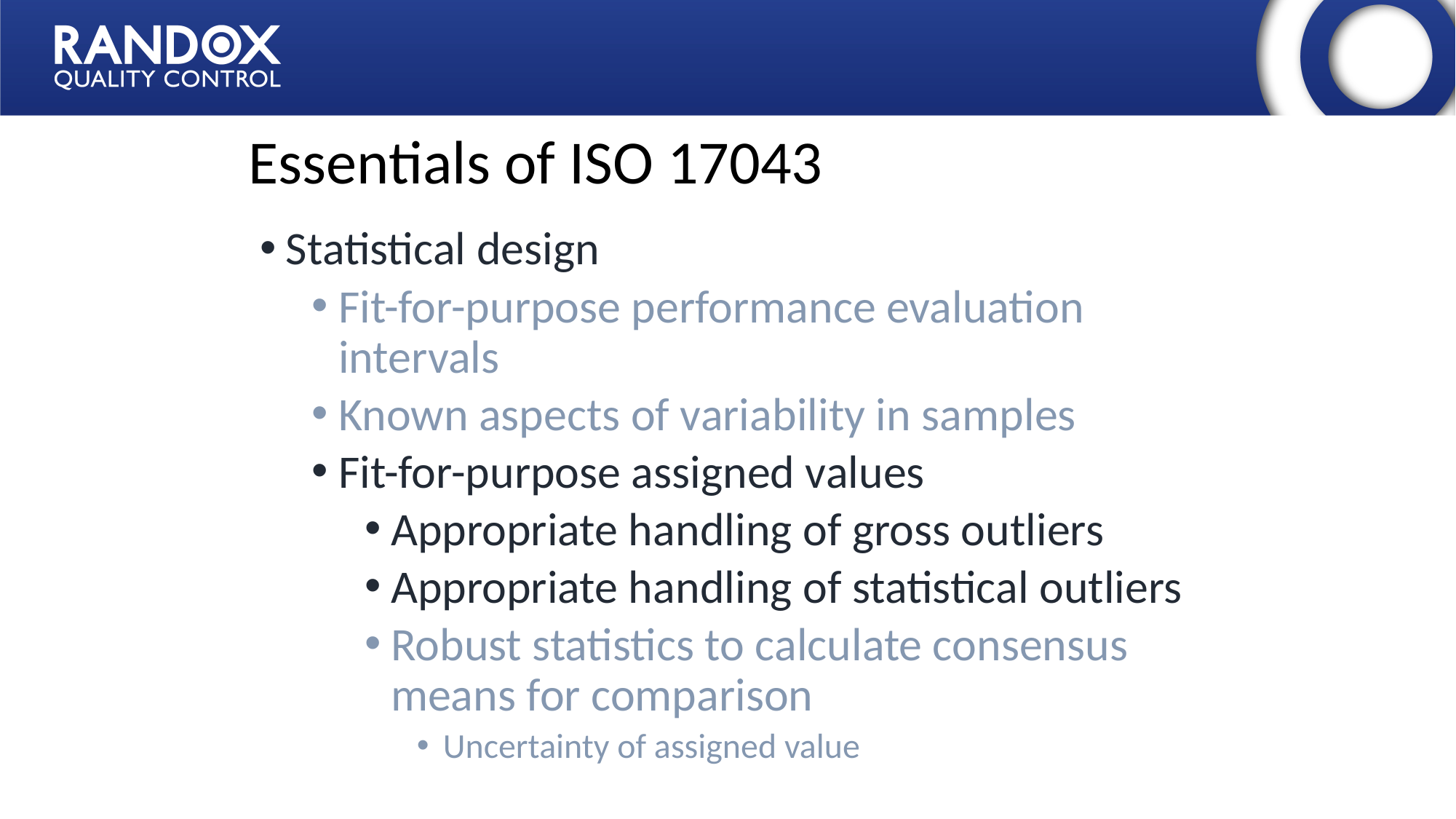

# Essentials of ISO 17043
Statistical design
Fit-for-purpose performance evaluation intervals
Known aspects of variability in samples
Fit-for-purpose assigned values
Appropriate handling of gross outliers
Appropriate handling of statistical outliers
Robust statistics to calculate consensus means for comparison
Uncertainty of assigned value